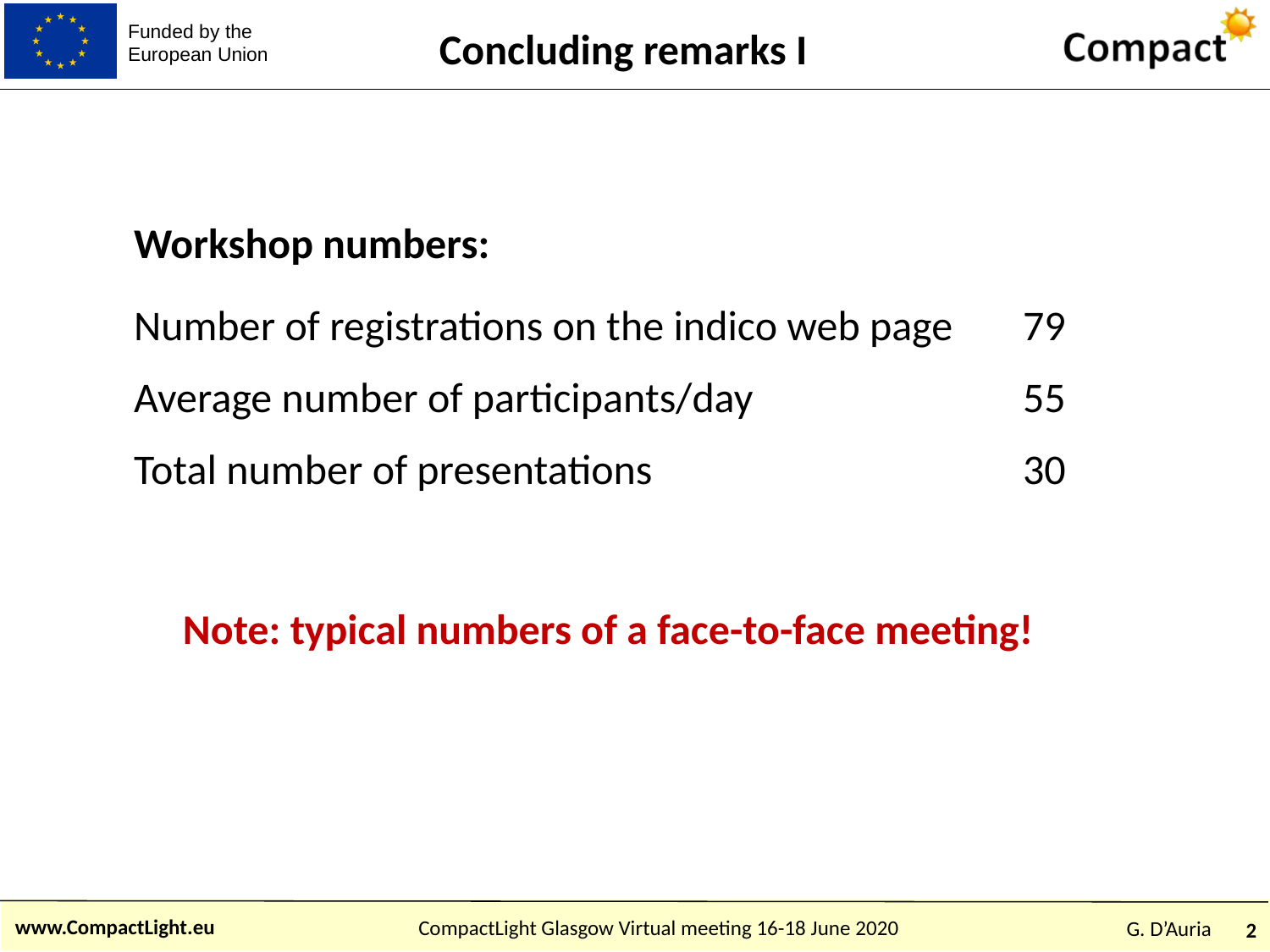

Concluding remarks I
Workshop numbers:
Number of registrations on the indico web page	79
Average number of participants/day			55
Total number of presentations			30
Note: typical numbers of a face-to-face meeting!